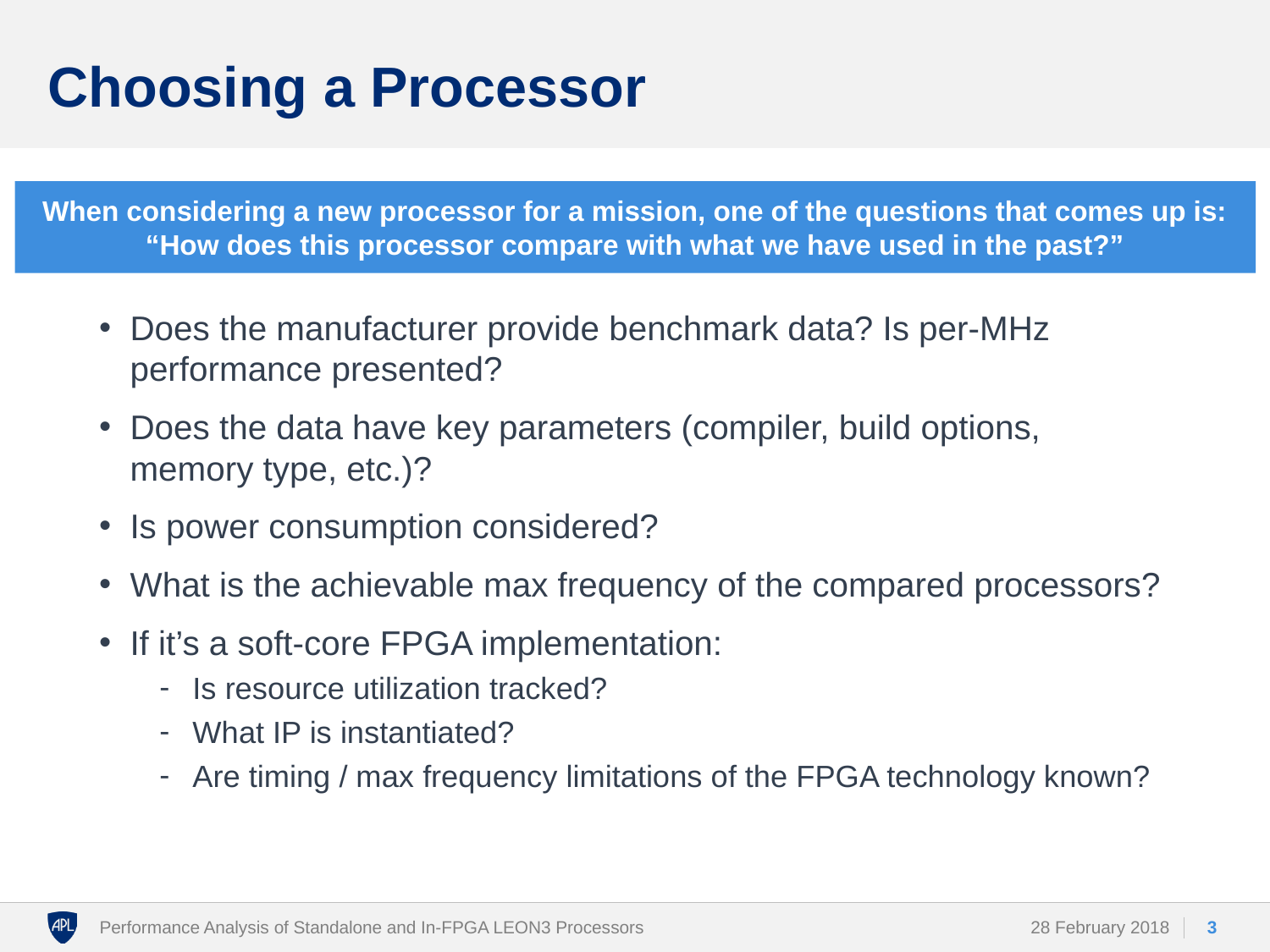

# Choosing a Processor
When considering a new processor for a mission, one of the questions that comes up is: “How does this processor compare with what we have used in the past?”
Does the manufacturer provide benchmark data? Is per-MHz performance presented?
Does the data have key parameters (compiler, build options, memory type, etc.)?
Is power consumption considered?
What is the achievable max frequency of the compared processors?
If it’s a soft-core FPGA implementation:
Is resource utilization tracked?
What IP is instantiated?
Are timing / max frequency limitations of the FPGA technology known?
Performance Analysis of Standalone and In-FPGA LEON3 Processors
28 February 2018
3